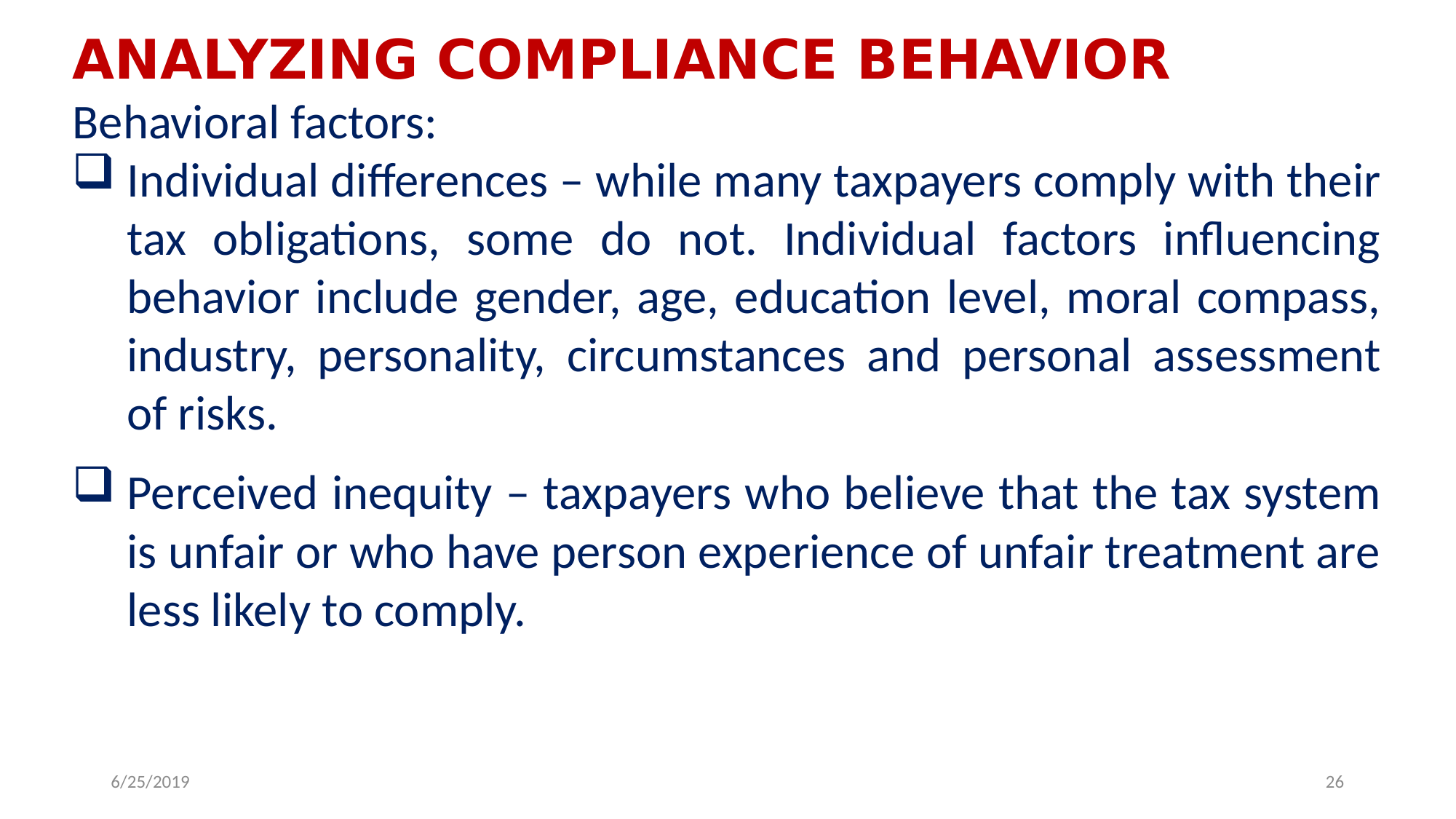

ANALYZING COMPLIANCE BEHAVIOR
Behavioral factors:
Individual differences – while many taxpayers comply with their tax obligations, some do not. Individual factors influencing behavior include gender, age, education level, moral compass, industry, personality, circumstances and personal assessment of risks.

Perceived inequity – taxpayers who believe that the tax system is unfair or who have person experience of unfair treatment are less likely to comply.
6/25/2019
26